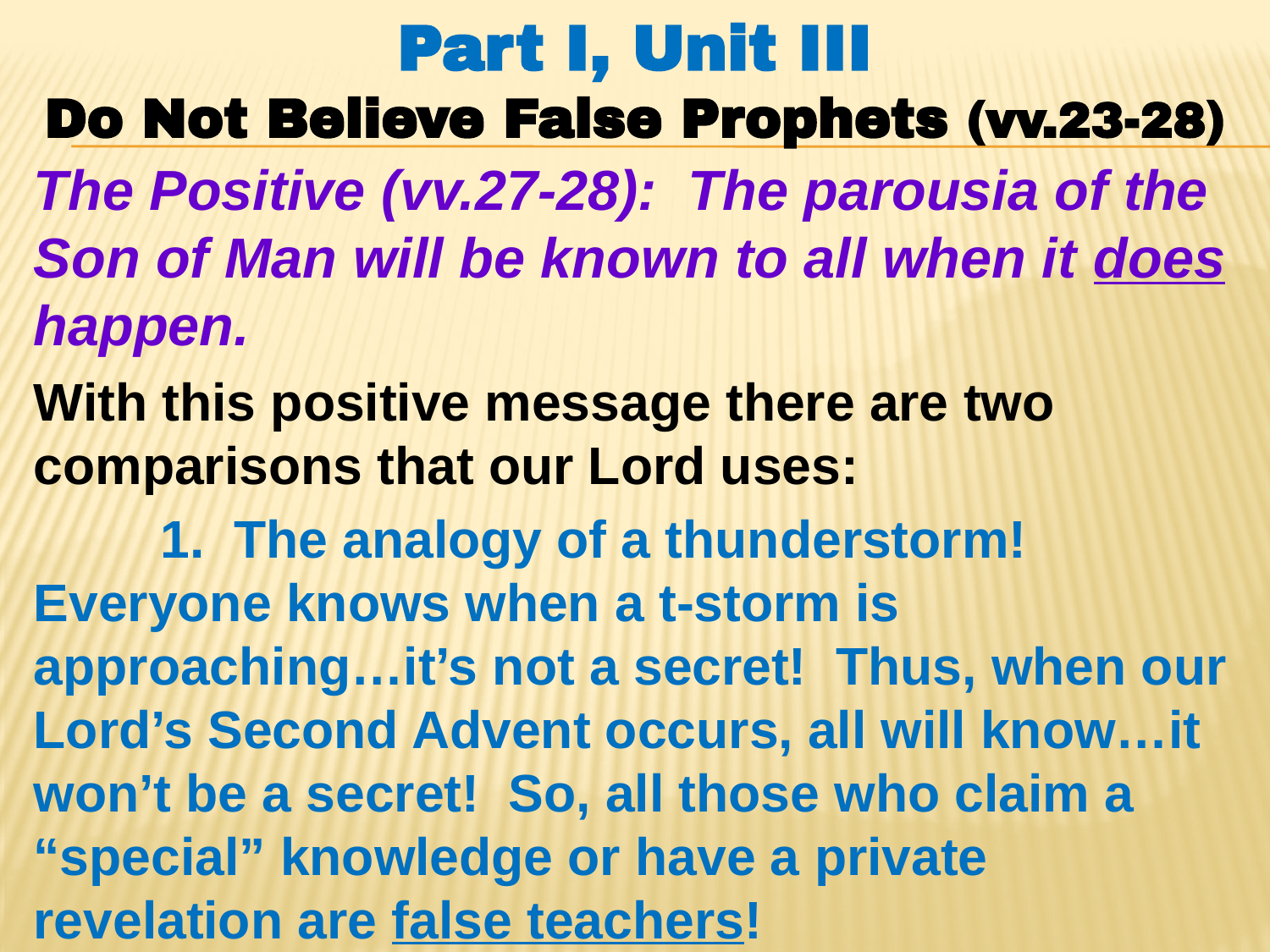

Part I, Unit III
Do Not Believe False Prophets (vv.23-28)
The Positive (vv.27-28):  The parousia of the Son of Man will be known to all when it does happen.
With this positive message there are two comparisons that our Lord uses:
	1.  The analogy of a thunderstorm!  Everyone knows when a t-storm is approaching…it’s not a secret!  Thus, when our Lord’s Second Advent occurs, all will know…it won’t be a secret!  So, all those who claim a “special” knowledge or have a private revelation are false teachers!
DO NOT BELIEVE THEM!!!